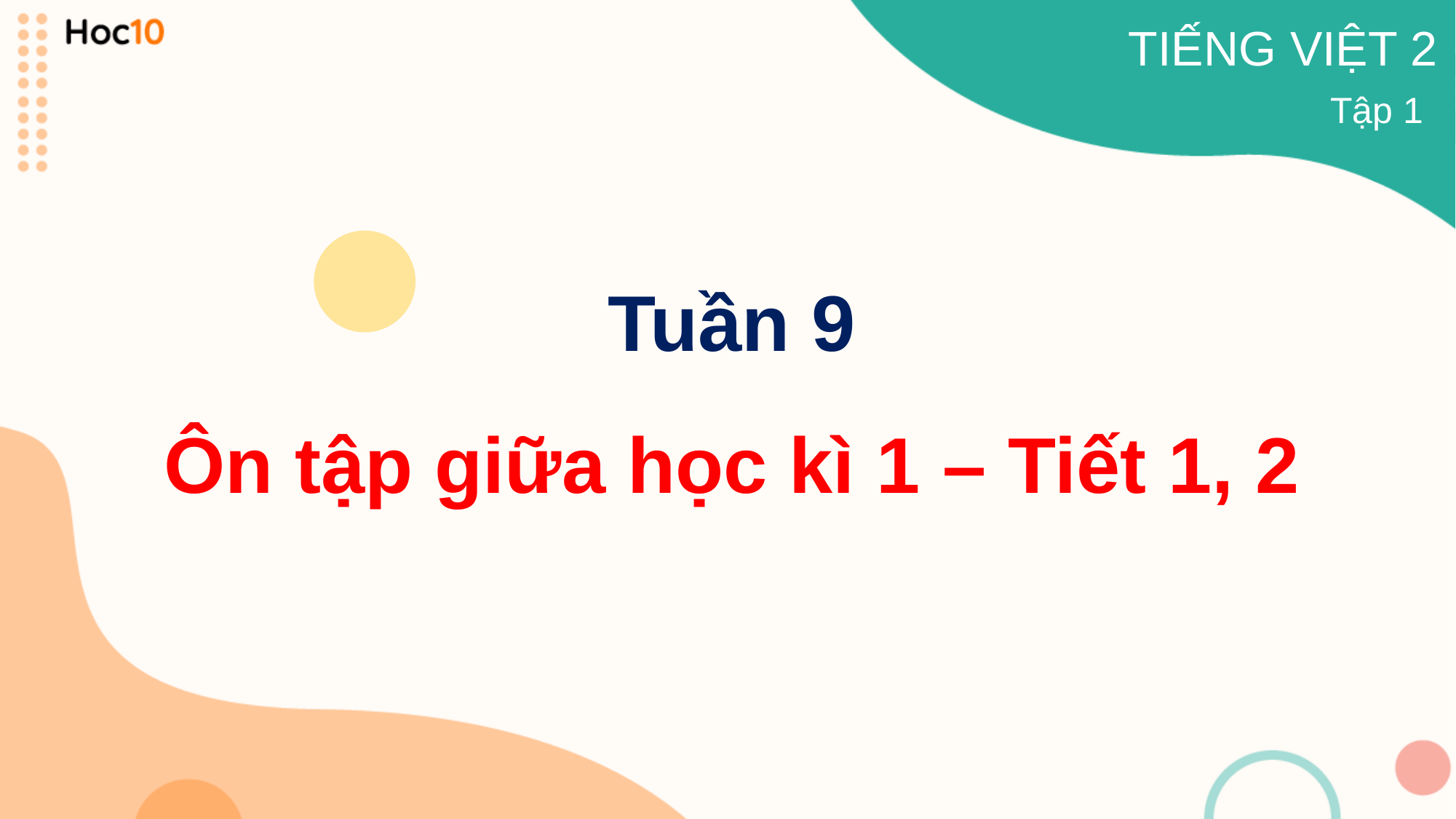

TIẾNG VIỆT 2
Tập 1
Tuần 9
Ôn tập giữa học kì 1 – Tiết 1, 2